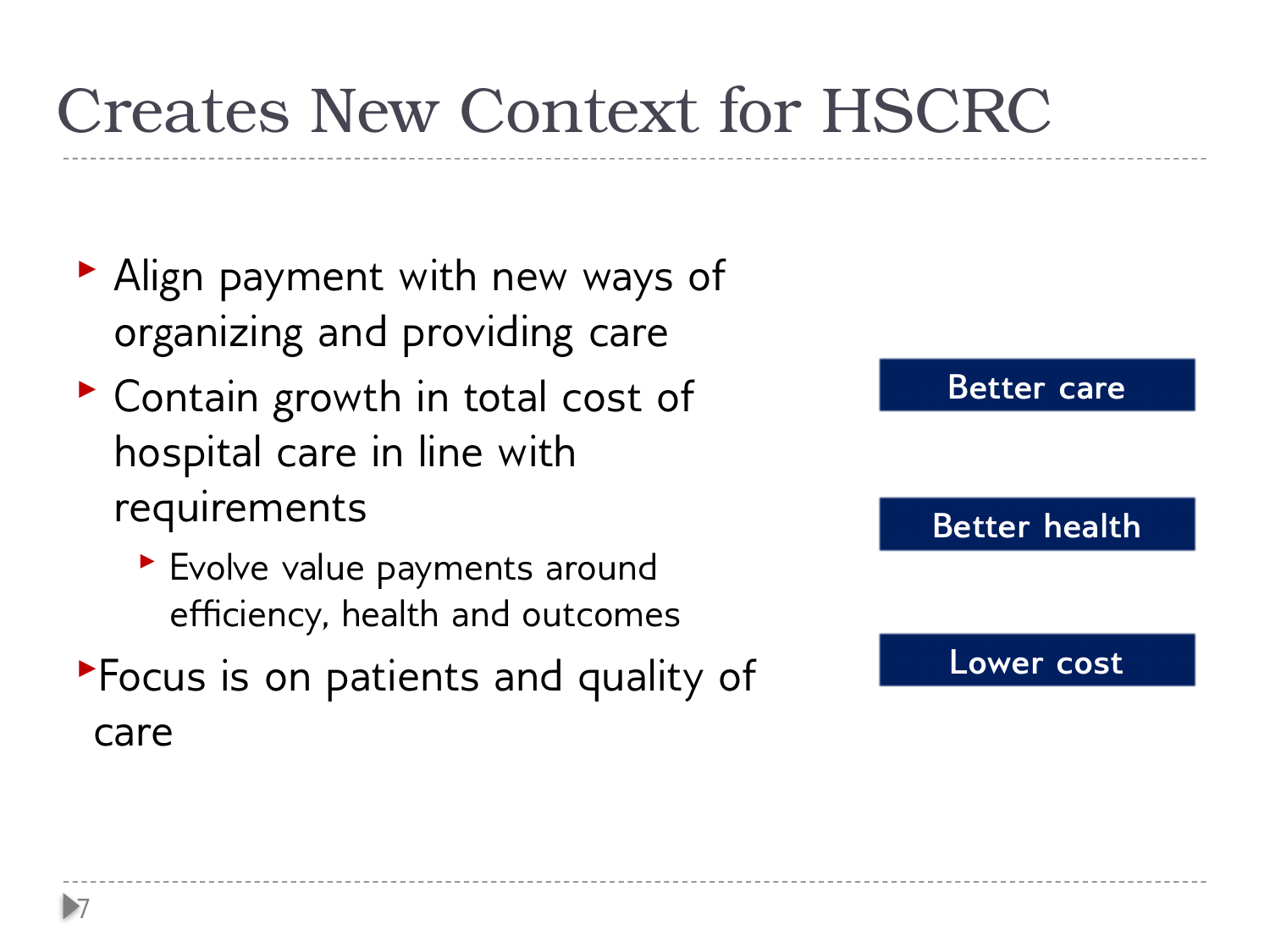

# Creates New Context for HSCRC
Align payment with new ways of organizing and providing care
Contain growth in total cost of hospital care in line with requirements
Evolve value payments around efficiency, health and outcomes
Focus is on patients and quality of care

Better care
Better health
Lower cost